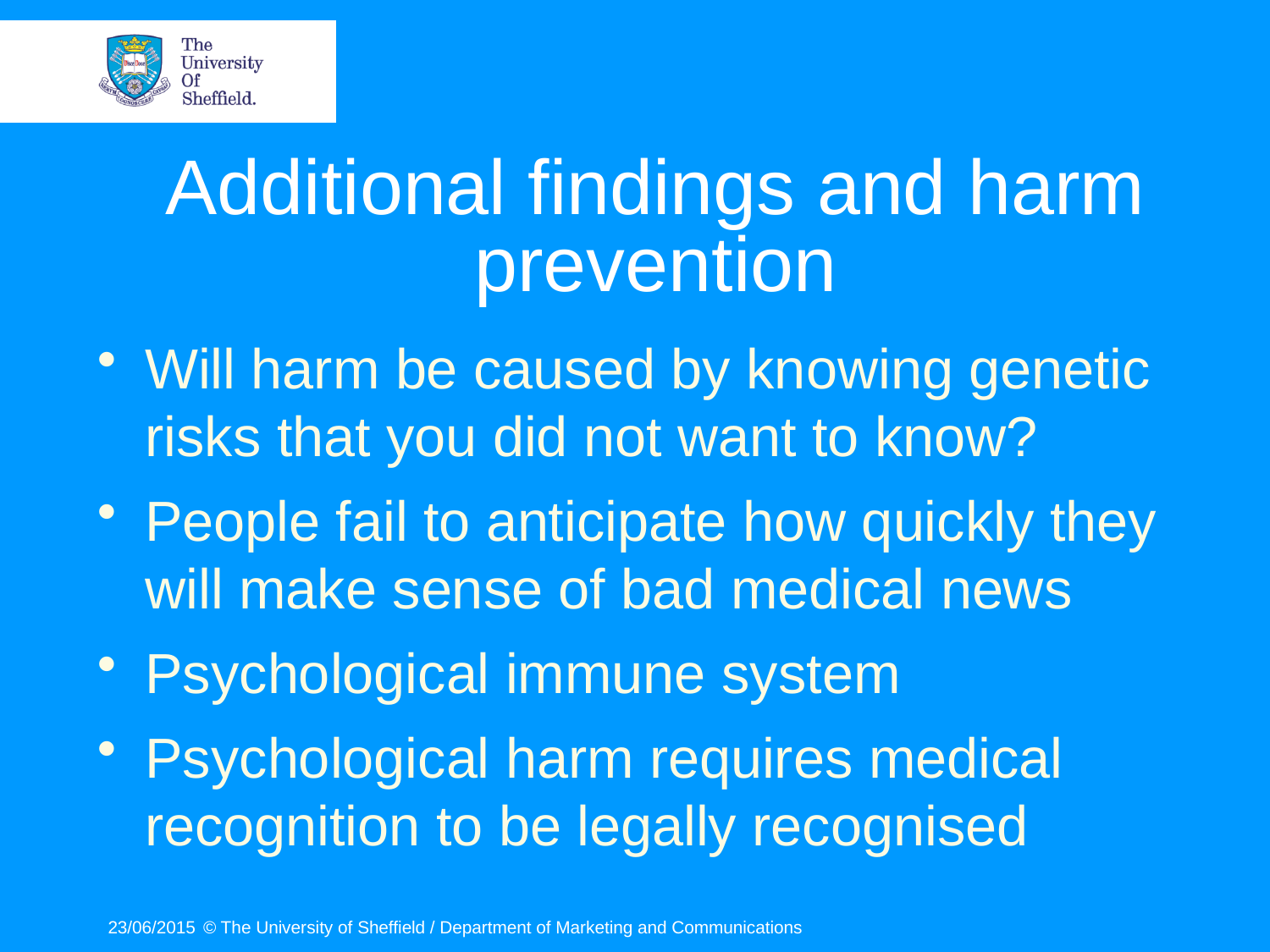

# Additional findings and harm prevention
Will harm be caused by knowing genetic risks that you did not want to know?
People fail to anticipate how quickly they will make sense of bad medical news
Psychological immune system
Psychological harm requires medical recognition to be legally recognised
23/06/2015
© The University of Sheffield / Department of Marketing and Communications